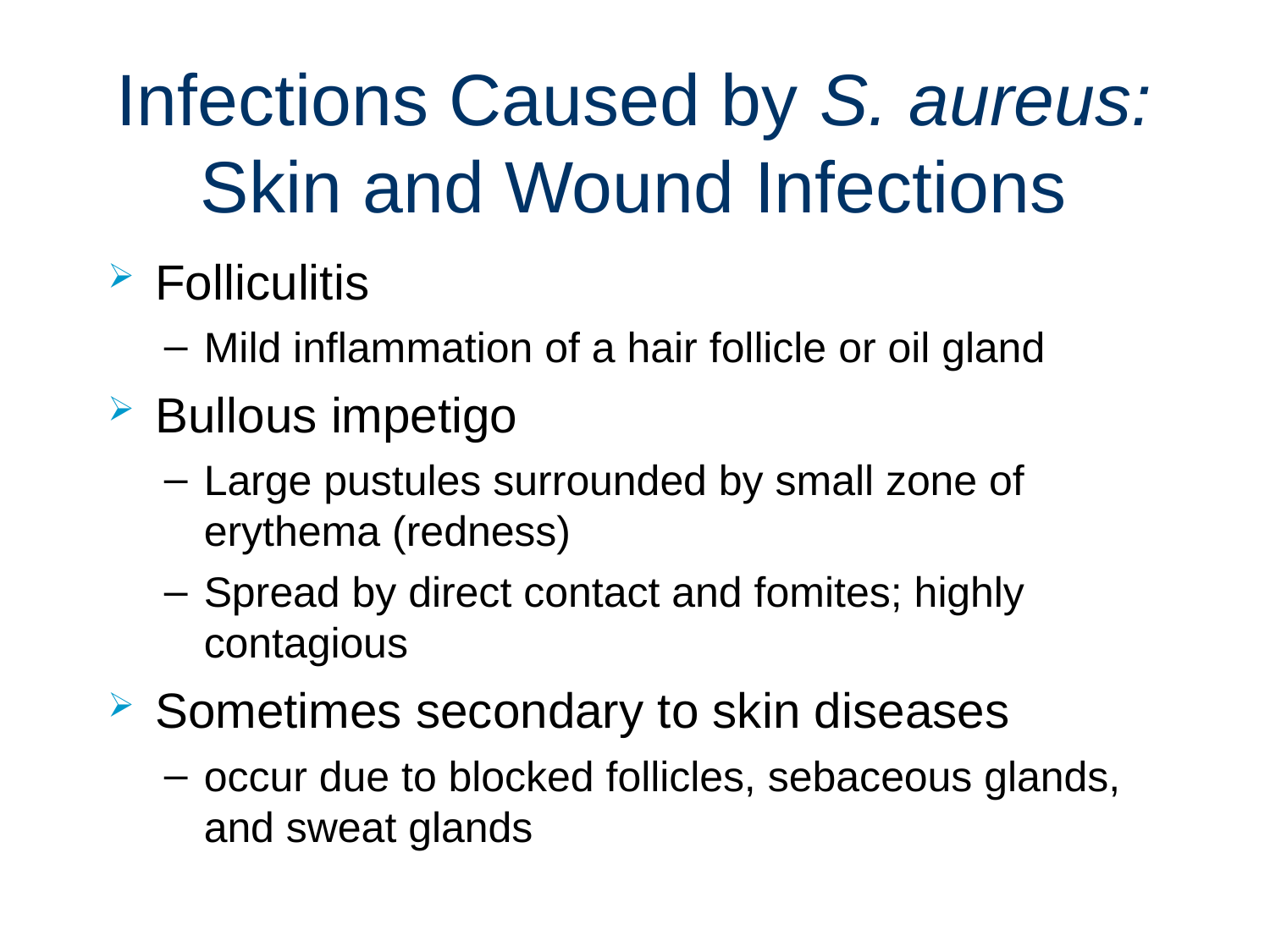

# Infections Caused by S. aureus: Skin and Wound Infections
Folliculitis
Mild inflammation of a hair follicle or oil gland
Bullous impetigo
Large pustules surrounded by small zone of erythema (redness)
Spread by direct contact and fomites; highly contagious
Sometimes secondary to skin diseases
occur due to blocked follicles, sebaceous glands, and sweat glands